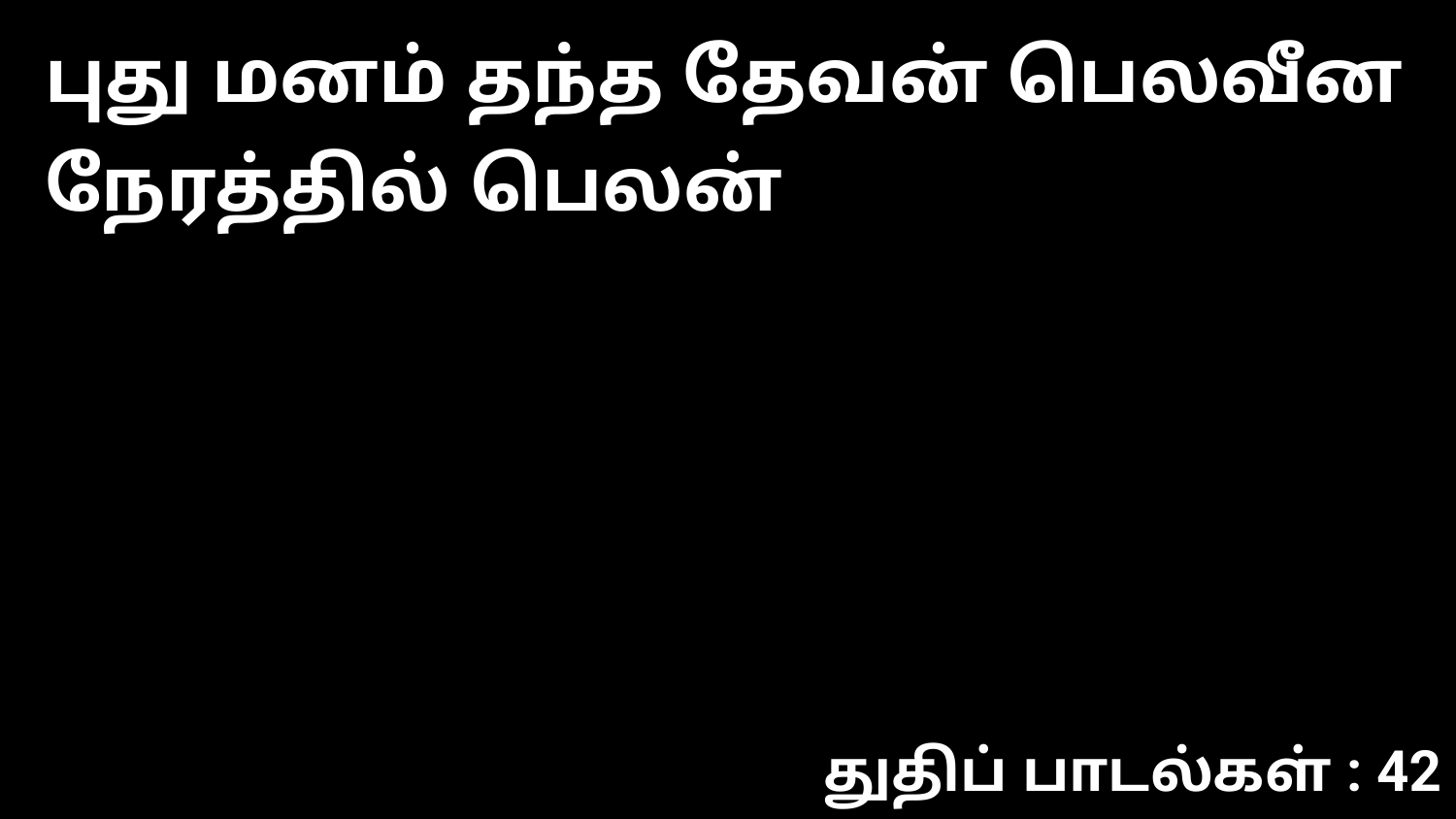

புது மனம் தந்த தேவன் பெலவீன நேரத்தில் பெலன்
துதிப் பாடல்கள் : 42